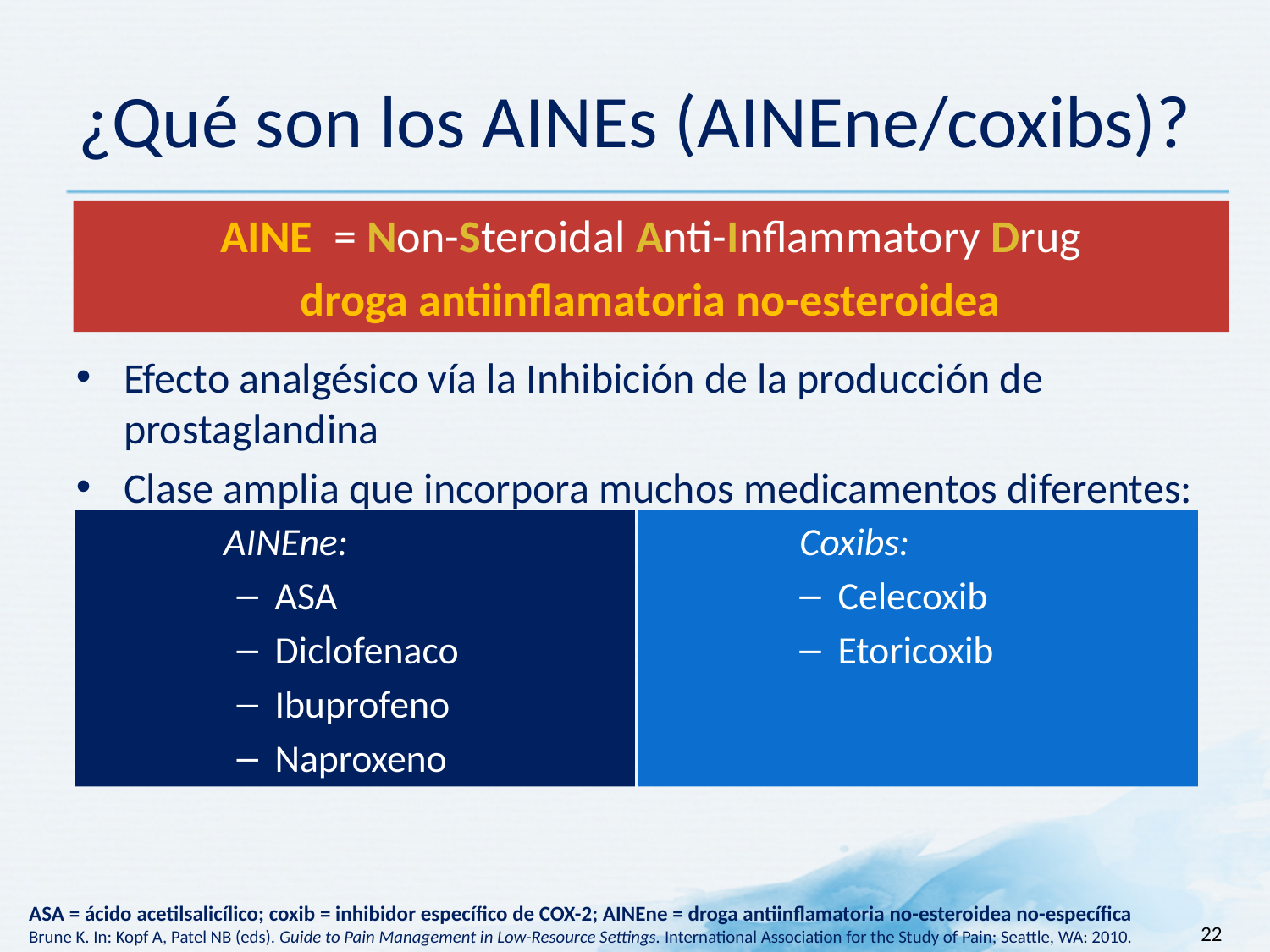

¿Qué son los AINEs (AINEne/coxibs)?
AINE  = Non-Steroidal Anti-Inflammatory Drug
droga antiinflamatoria no-esteroidea

Efecto analgésico vía la Inhibición de la producción de prostaglandina
Clase amplia que incorpora muchos medicamentos diferentes:

AINEne:
ASA
Diclofenaco
Ibuprofeno
Naproxeno
Coxibs:
Celecoxib
Etoricoxib

ASA = ácido acetilsalicílico; coxib = inhibidor específico de COX-2; AINEne = droga antiinflamatoria no-esteroidea no-específica
Brune K. In: Kopf A, Patel NB (eds). Guide to Pain Management in Low-Resource Settings. International Association for the Study of Pain; Seattle, WA: 2010.
22